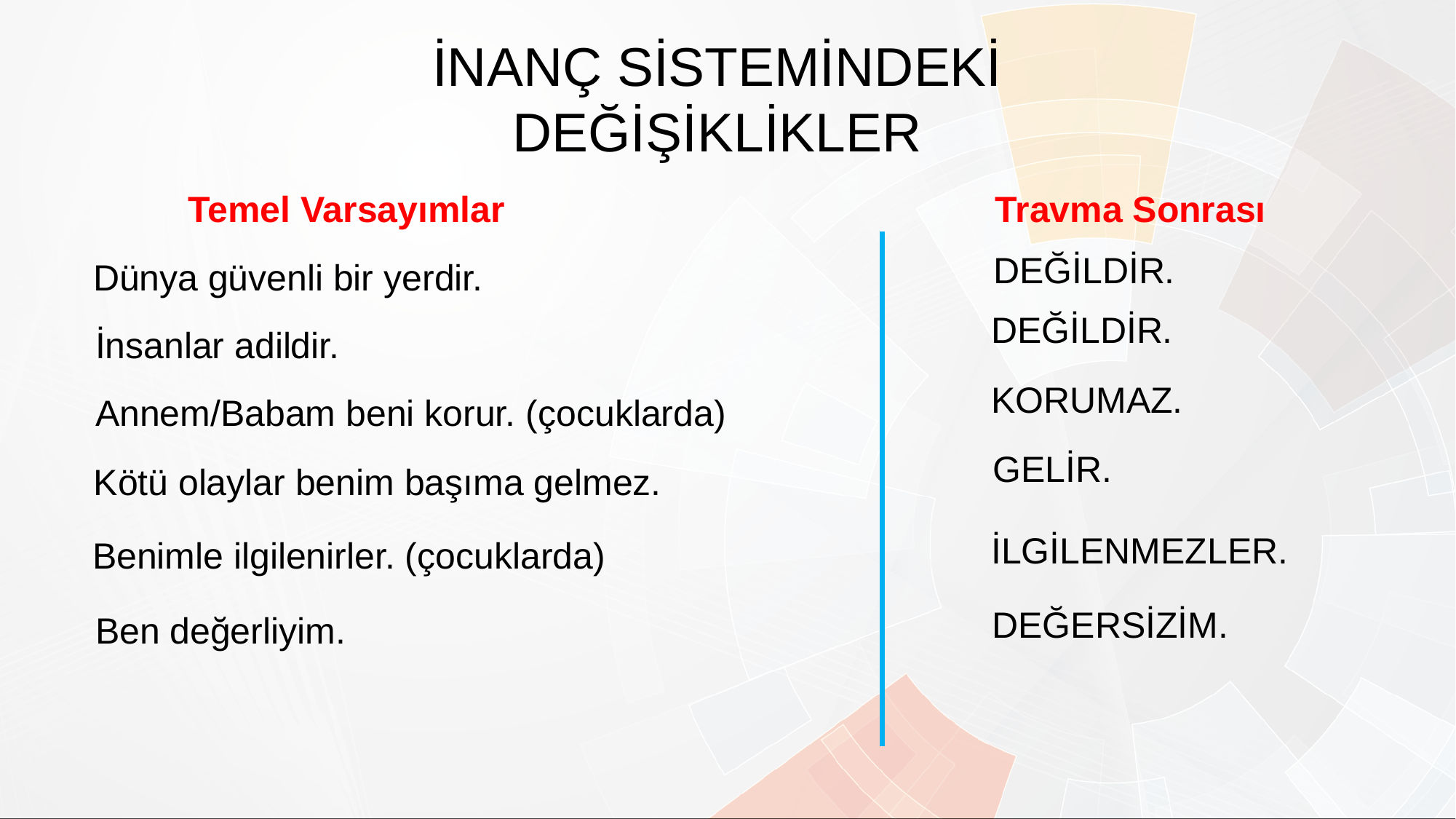

# İNANÇ SİSTEMİNDEKİ DEĞİŞİKLİKLER
Temel Varsayımlar
Travma Sonrası
DEĞİLDİR.
Dünya güvenli bir yerdir.
DEĞİLDİR.
İnsanlar adildir.
KORUMAZ.
Annem/Babam beni korur. (çocuklarda)
GELİR.
Kötü olaylar benim başıma gelmez.
İLGİLENMEZLER.
Benimle ilgilenirler. (çocuklarda)
DEĞERSİZİM.
Ben değerliyim.